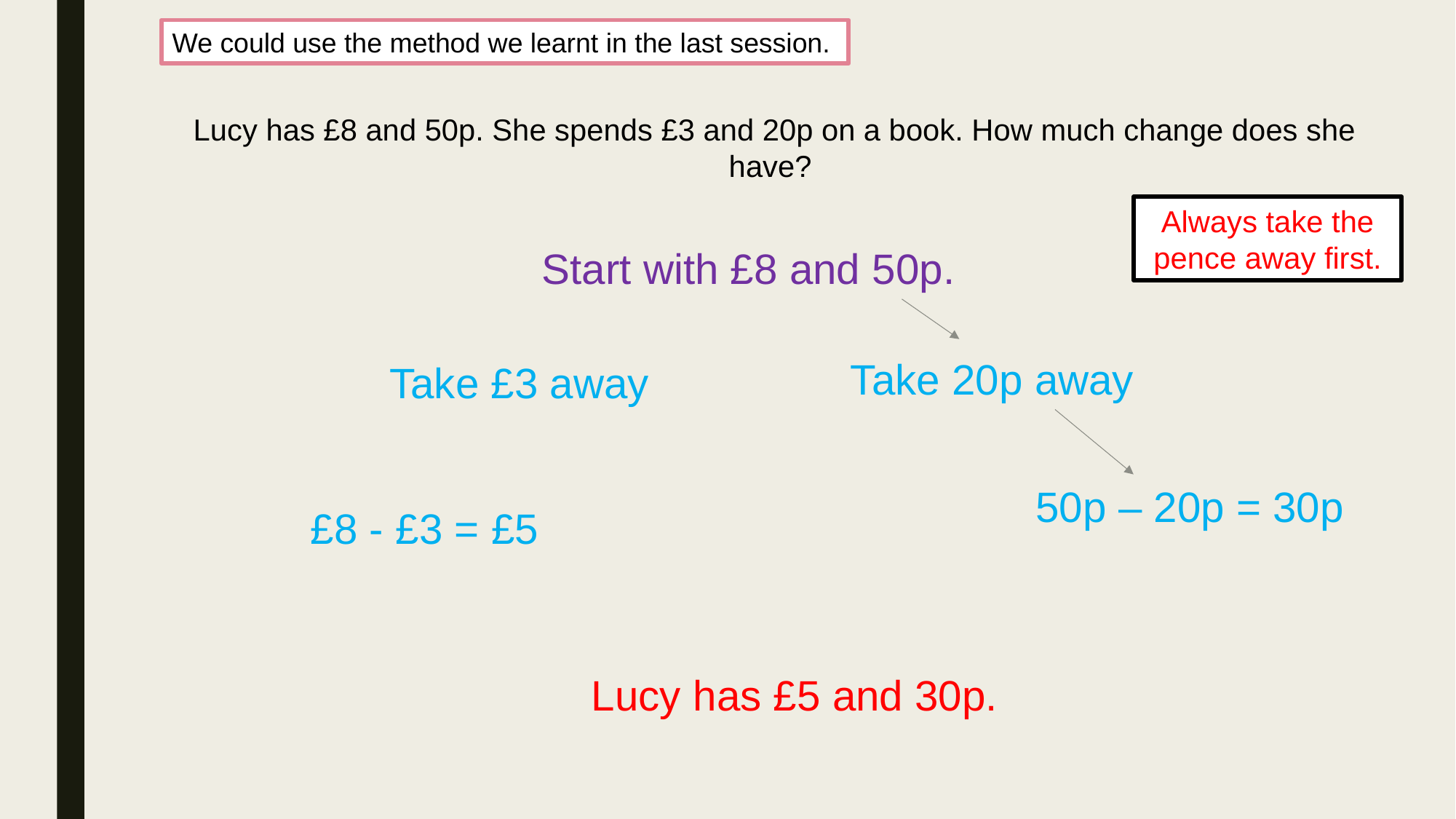

We could use the method we learnt in the last session.
Lucy has £8 and 50p. She spends £3 and 20p on a book. How much change does she have?
Always take the pence away first.
Start with £8 and 50p.
Take 20p away
Take £3 away
50p – 20p = 30p
£8 - £3 = £5
Lucy has £5 and 30p.